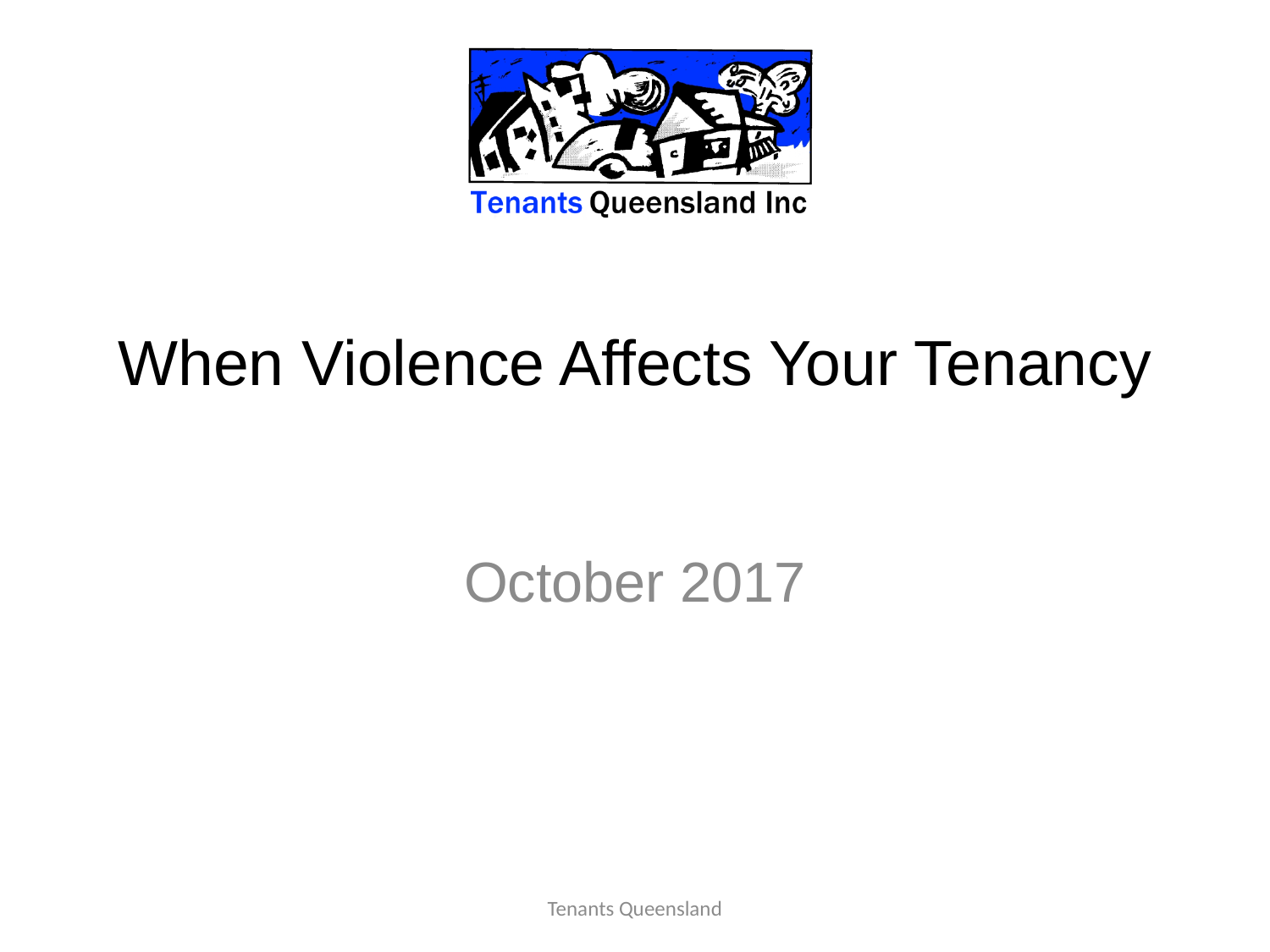

# When Violence Affects Your Tenancy
October 2017

Tenants Queensland